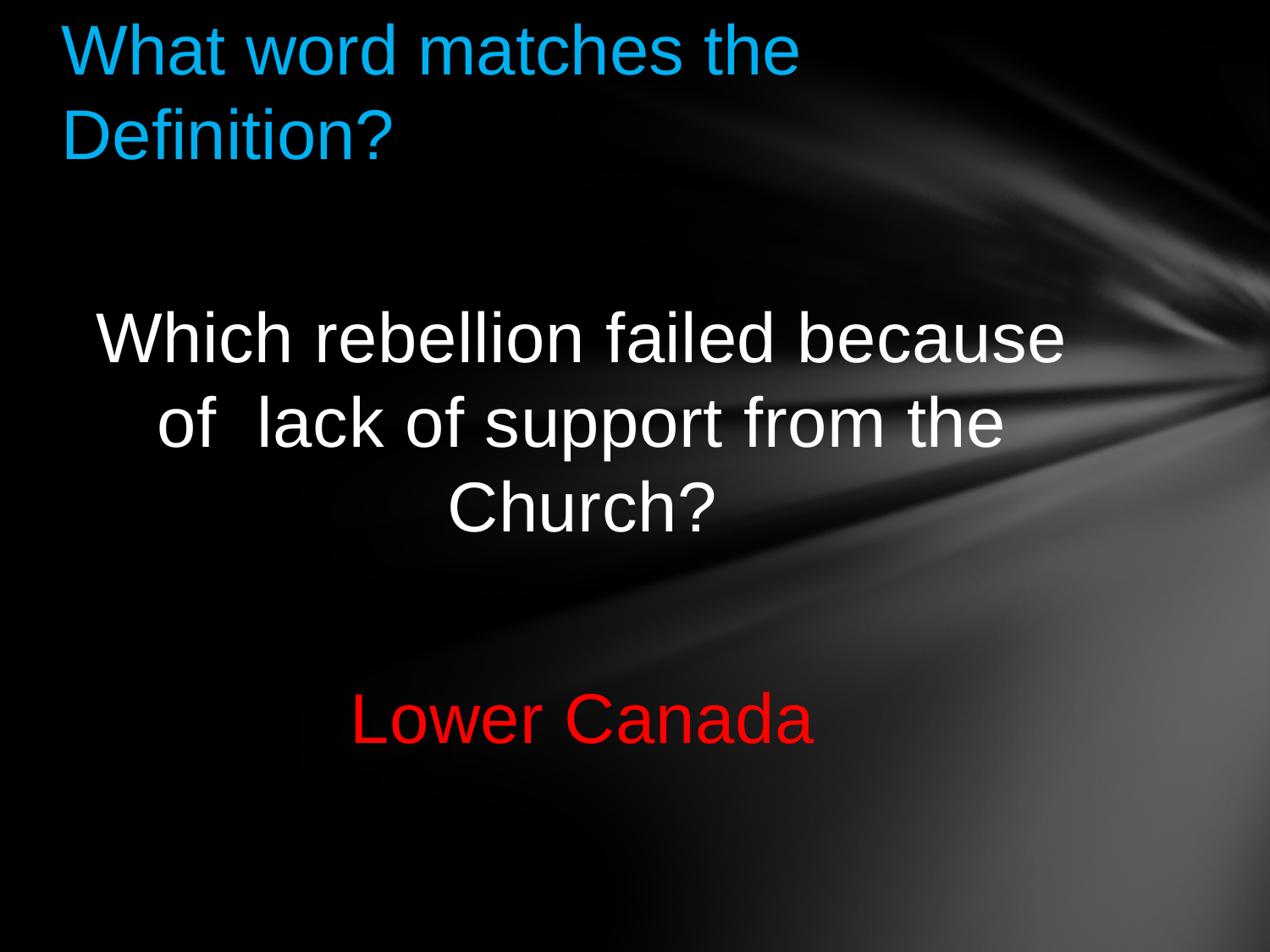

# What word matches the Definition?
Which rebellion failed because of  lack of support from the Church?

Lower Canada